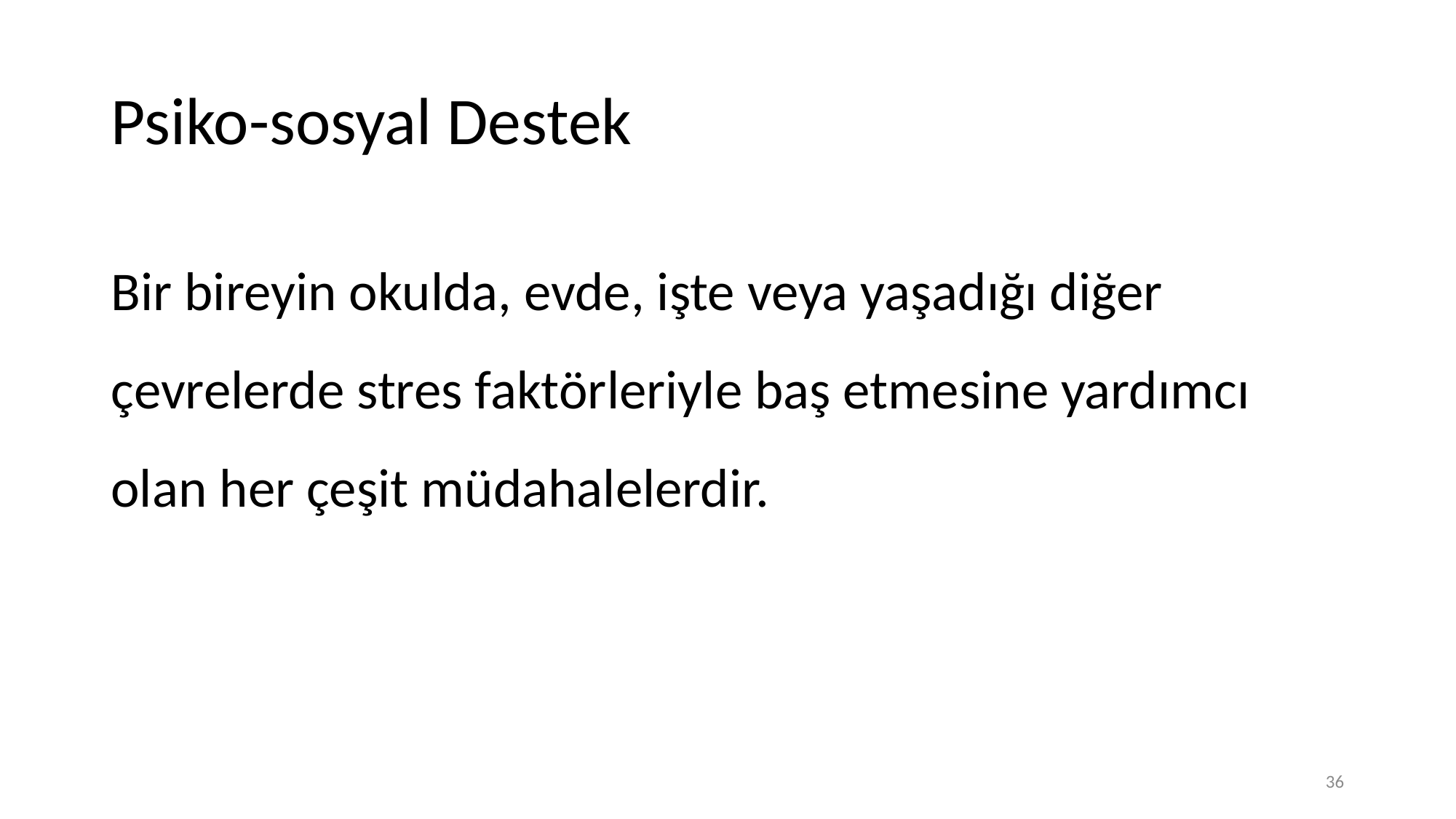

# Psiko-sosyal Destek
Bir bireyin okulda, evde, işte veya yaşadığı diğer çevrelerde stres faktörleriyle baş etmesine yardımcı olan her çeşit müdahalelerdir.

36